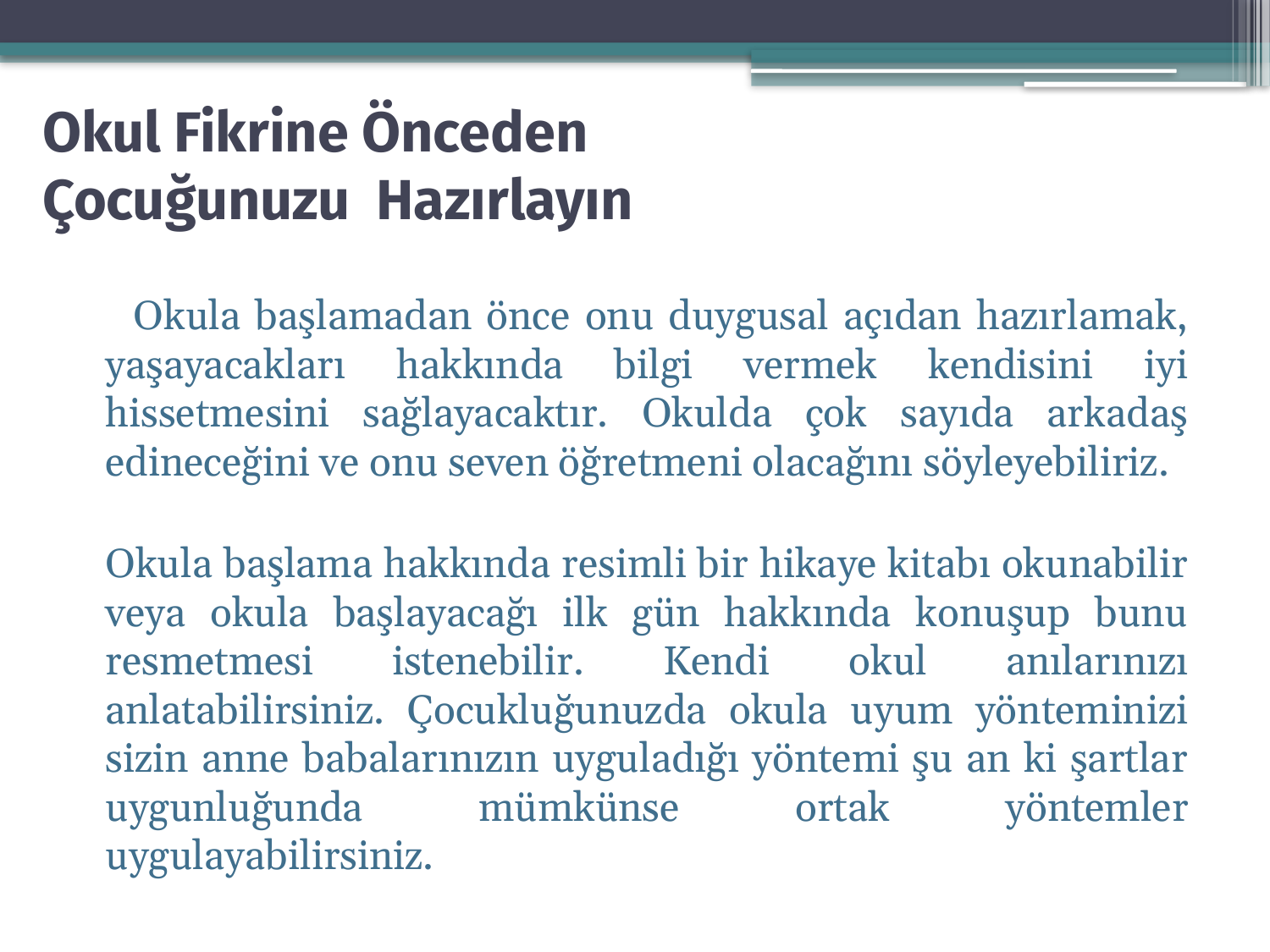

# Okul Fikrine Önceden                                 Çocuğunuzu  Hazırlayın

    Okula başlamadan önce onu duygusal açıdan hazırlamak, yaşayacakları hakkında bilgi vermek kendisini iyi hissetmesini sağlayacaktır. Okulda çok sayıda arkadaş edineceğini ve onu seven öğretmeni olacağını söyleyebiliriz.

	Okula başlama hakkında resimli bir hikaye kitabı okunabilir veya okula başlayacağı ilk gün hakkında konuşup bunu resmetmesi istenebilir. Kendi okul anılarınızı anlatabilirsiniz. Çocukluğunuzda okula uyum yönteminizi sizin anne babalarınızın uyguladığı yöntemi şu an ki şartlar uygunluğunda mümkünse ortak yöntemler uygulayabilirsiniz.